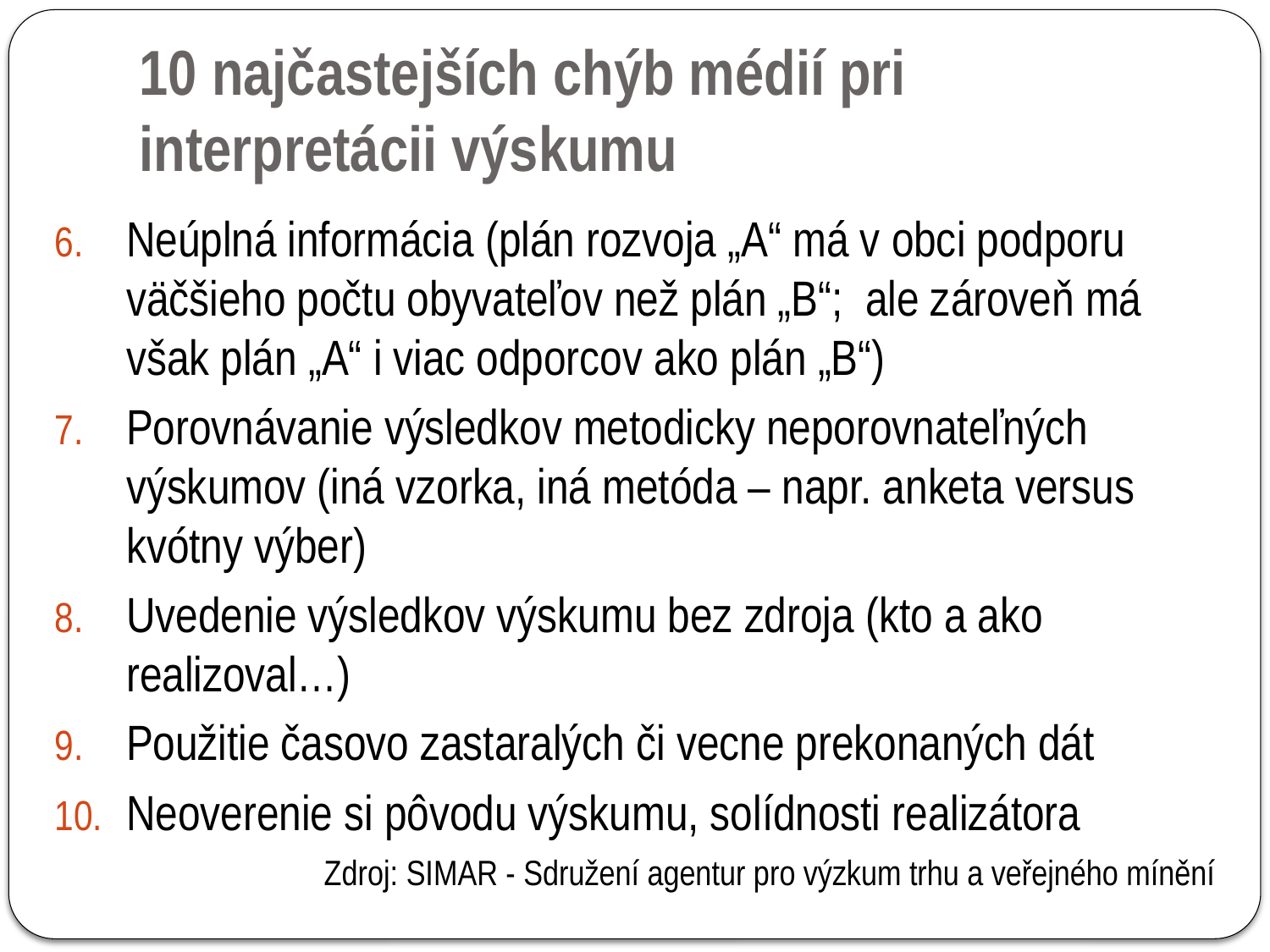

10 najčastejších chýb médií pri interpretácii výskumu
Neúplná informácia (plán rozvoja „A“ má v obci podporu väčšieho počtu obyvateľov než plán „B“;  ale zároveň má však plán „A“ i viac odporcov ako plán „B“)
Porovnávanie výsledkov metodicky neporovnateľných výskumov (iná vzorka, iná metóda – napr. anketa versus kvótny výber)
Uvedenie výsledkov výskumu bez zdroja (kto a ako realizoval…)
Použitie časovo zastaralých či vecne prekonaných dát
Neoverenie si pôvodu výskumu, solídnosti realizátora
Zdroj: SIMAR - Sdružení agentur pro výzkum trhu a veřejného mínění